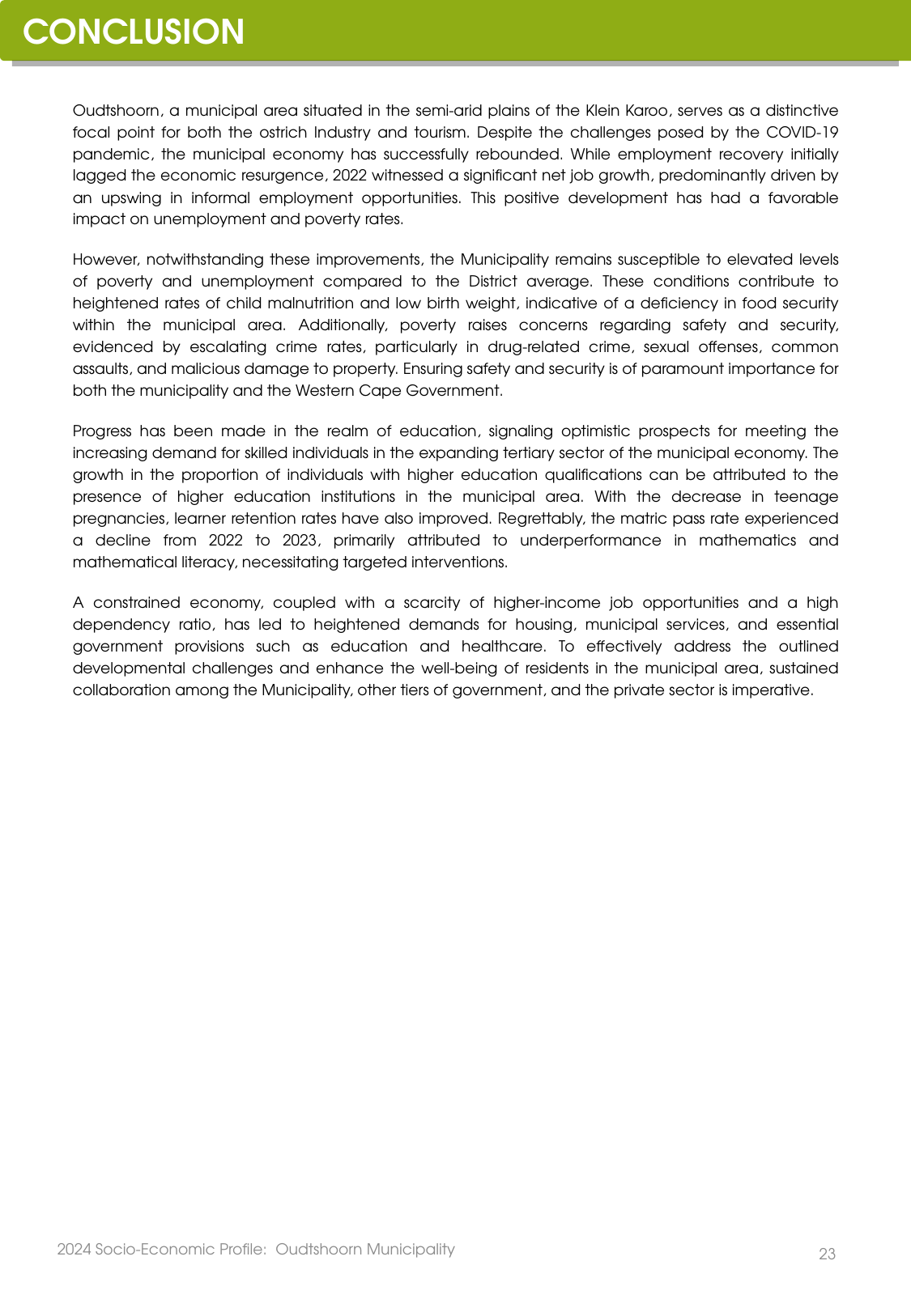

CONCLUSION

Oudtshoorn, a municipal area situated in the semi-arid plains of the Klein Karoo, serves as a distinctive focal point for both the ostrich Industry and tourism. Despite the challenges posed by the COVID-19 pandemic, the municipal economy has successfully rebounded. While employment recovery initially lagged the economic resurgence, 2022 witnessed a significant net job growth, predominantly driven by an upswing in informal employment opportunities. This positive development has had a favorable impact on unemployment and poverty rates.
However, notwithstanding these improvements, the Municipality remains susceptible to elevated levels of poverty and unemployment compared to the District average. These conditions contribute to heightened rates of child malnutrition and low birth weight, indicative of a deficiency in food security within the municipal area. Additionally, poverty raises concerns regarding safety and security, evidenced by escalating crime rates, particularly in drug-related crime, sexual offenses, common assaults, and malicious damage to property. Ensuring safety and security is of paramount importance for both the municipality and the Western Cape Government.
Progress has been made in the realm of education, signaling optimistic prospects for meeting the increasing demand for skilled individuals in the expanding tertiary sector of the municipal economy. The growth in the proportion of individuals with higher education qualifications can be attributed to the presence of higher education institutions in the municipal area. With the decrease in teenage pregnancies, learner retention rates have also improved. Regrettably, the matric pass rate experienced a decline from 2022 to 2023, primarily attributed to underperformance in mathematics and mathematical literacy, necessitating targeted interventions.
A constrained economy, coupled with a scarcity of higher-income job opportunities and a high dependency ratio, has led to heightened demands for housing, municipal services, and essential government provisions such as education and healthcare. To effectively address the outlined developmental challenges and enhance the well-being of residents in the municipal area, sustained collaboration among the Municipality, other tiers of government, and the private sector is imperative.
2024 Socio-Economic Profile:  Oudtshoorn Municipality
23